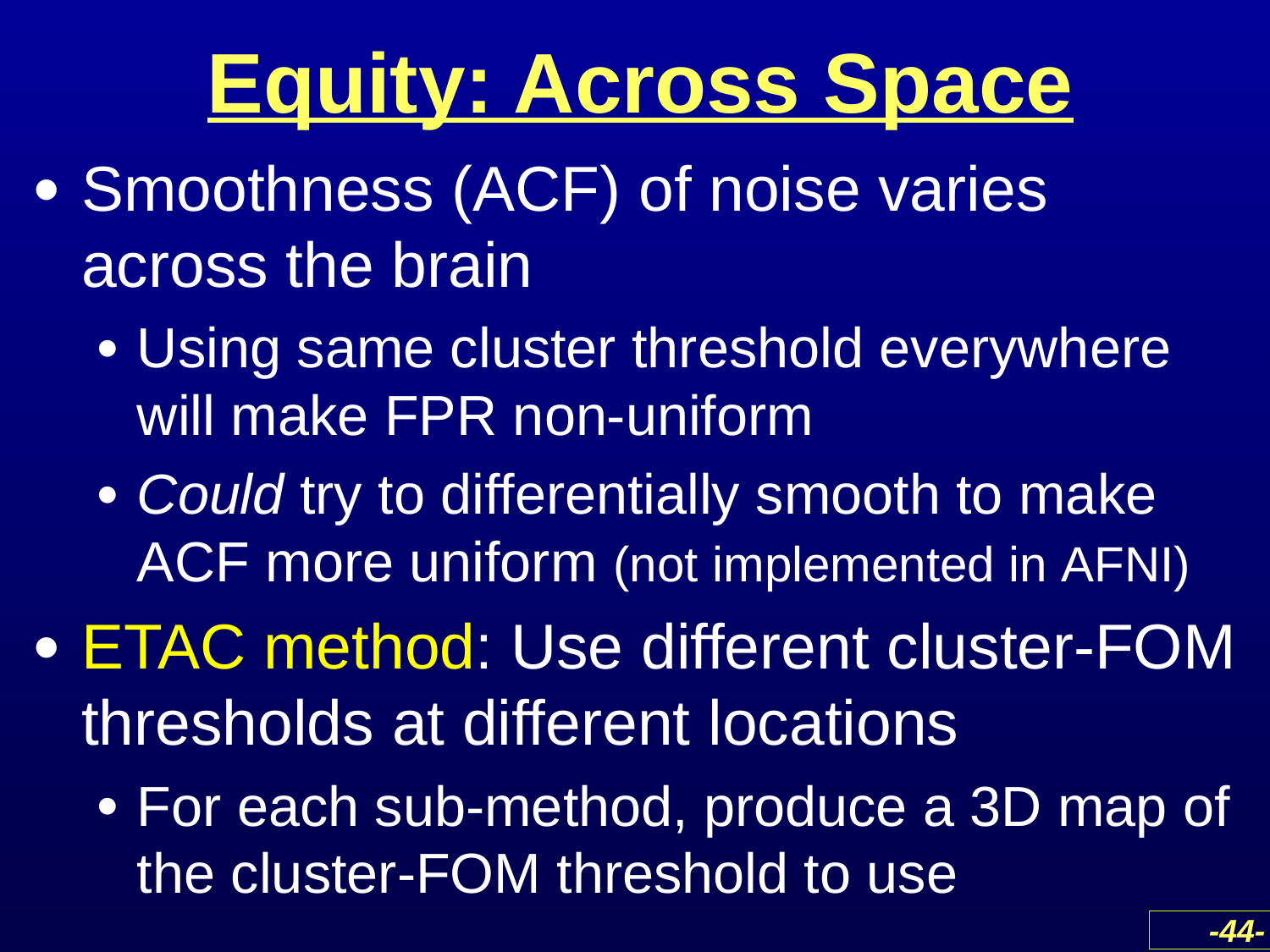

# Equity: Across Space
Smoothness (ACF) of noise varies across the brain
Using same cluster threshold everywhere will make FPR non-uniform
Could try to differentially smooth to make ACF more uniform (not implemented in AFNI)
ETAC method: Use different cluster-FOM thresholds at different locations
For each sub-method, produce a 3D map of the cluster-FOM threshold to use